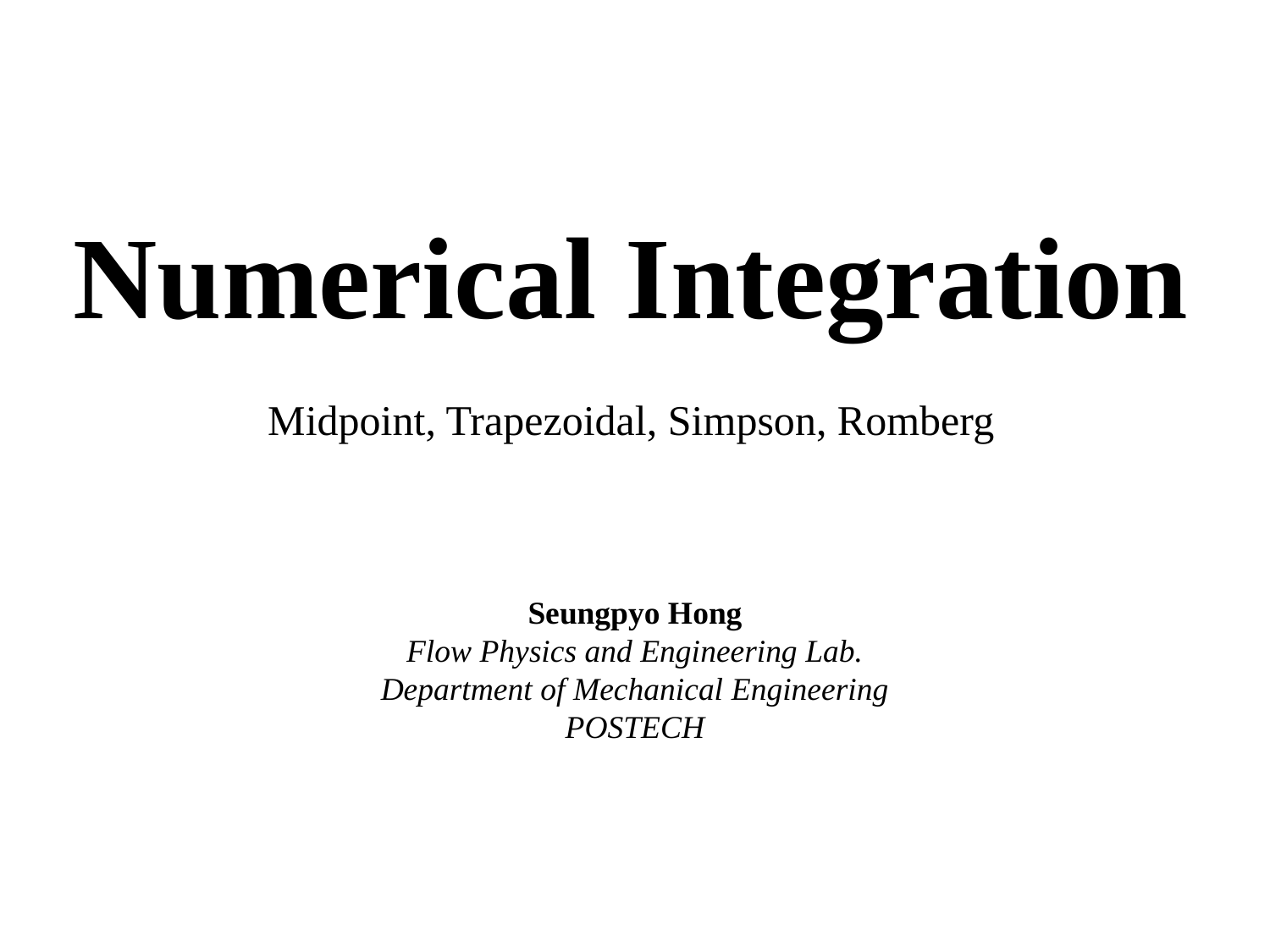

Numerical Integration
Midpoint, Trapezoidal, Simpson, Romberg
Seungpyo Hong
Flow Physics and Engineering Lab.
Department of Mechanical Engineering
POSTECH